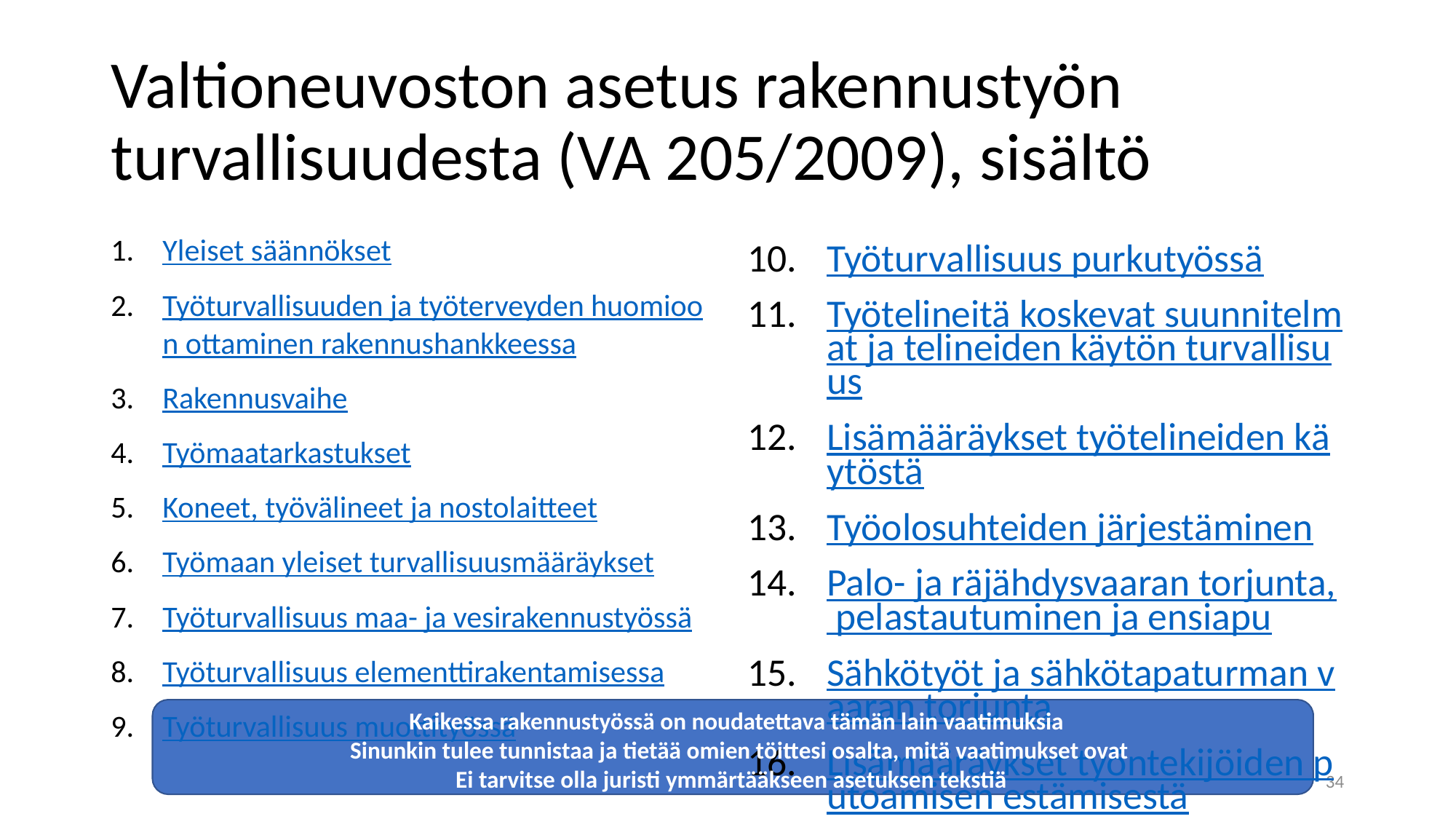

# Valtioneuvoston asetus rakennustyön turvallisuudesta (VA 205/2009), sisältö
Yleiset säännökset
Työturvallisuuden ja työterveyden huomioon ottaminen rakennushankkeessa
Rakennusvaihe
Työmaatarkastukset
Koneet, työvälineet ja nostolaitteet
Työmaan yleiset turvallisuusmääräykset
Työturvallisuus maa- ja vesirakennustyössä
Työturvallisuus elementtirakentamisessa
Työturvallisuus muottityössä
Työturvallisuus purkutyössä
Työtelineitä koskevat suunnitelmat ja telineiden käytön turvallisuus
Lisämääräykset työtelineiden käytöstä
Työolosuhteiden järjestäminen
Palo- ja räjähdysvaaran torjunta, pelastautuminen ja ensiapu
Sähkötyöt ja sähkötapaturman vaaran torjunta
Lisämääräykset työntekijöiden putoamisen estämisestä
Henkilöstötilat
Erinäisiä määräyksiä

Kaikessa rakennustyössä on noudatettava tämän lain vaatimuksia
 Sinunkin tulee tunnistaa ja tietää omien töittesi osalta, mitä vaatimukset ovat
Ei tarvitse olla juristi ymmärtääkseen asetuksen tekstiä
34